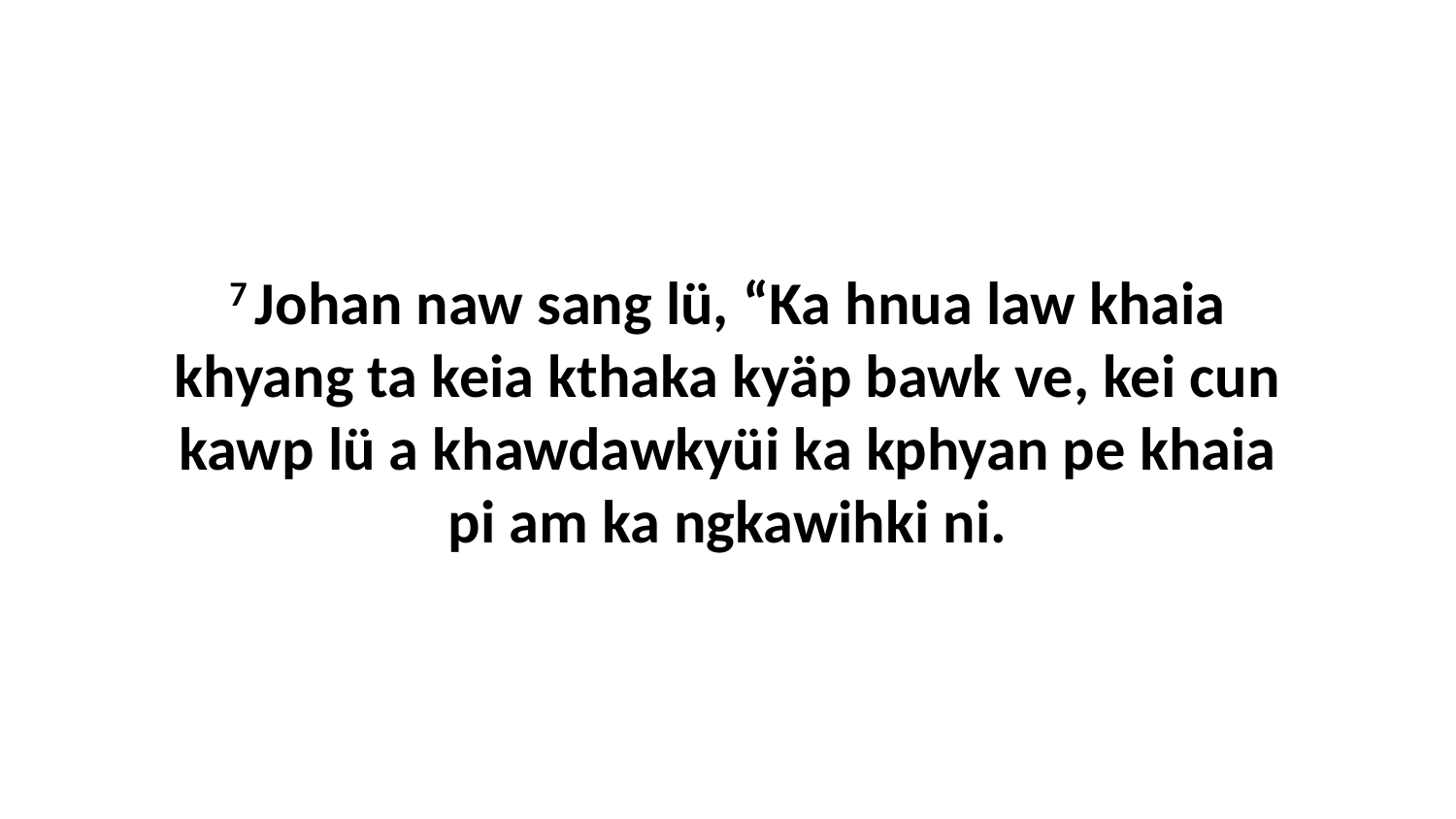

7 Johan naw sang lü, “Ka hnua law khaia khyang ta keia kthaka kyäp bawk ve, kei cun kawp lü a khawdawkyüi ka kphyan pe khaia pi am ka ngkawihki ni.